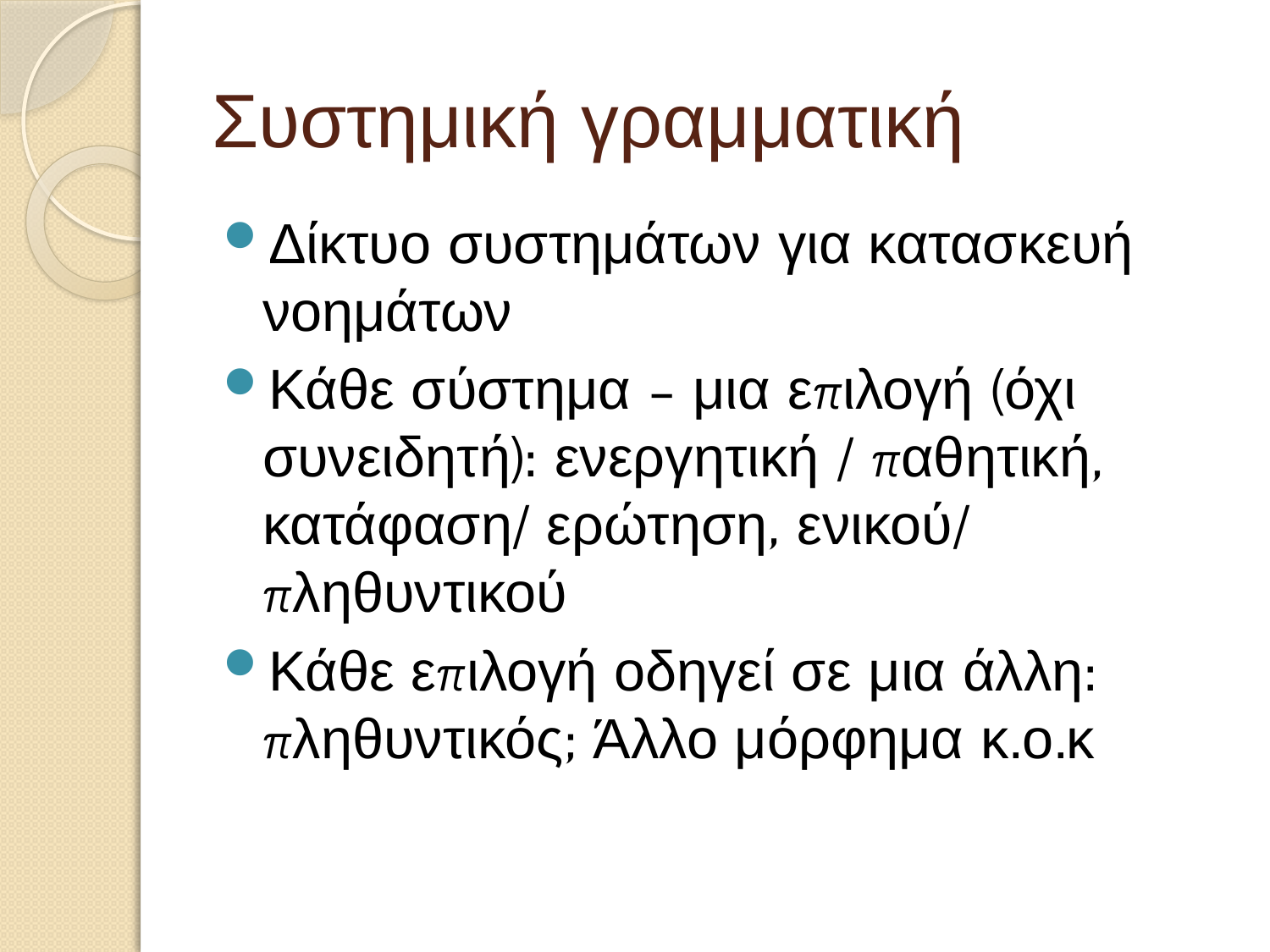

# Συστημική γραμματική
Δίκτυο συστημάτων για κατασκευή νοημάτων
Κάθε σύστημα – μια επιλογή (όχι συνειδητή): ενεργητική / παθητική, κατάφαση/ ερώτηση, ενικού/ πληθυντικού
Κάθε επιλογή οδηγεί σε μια άλλη: πληθυντικός; Άλλο μόρφημα κ.ο.κ